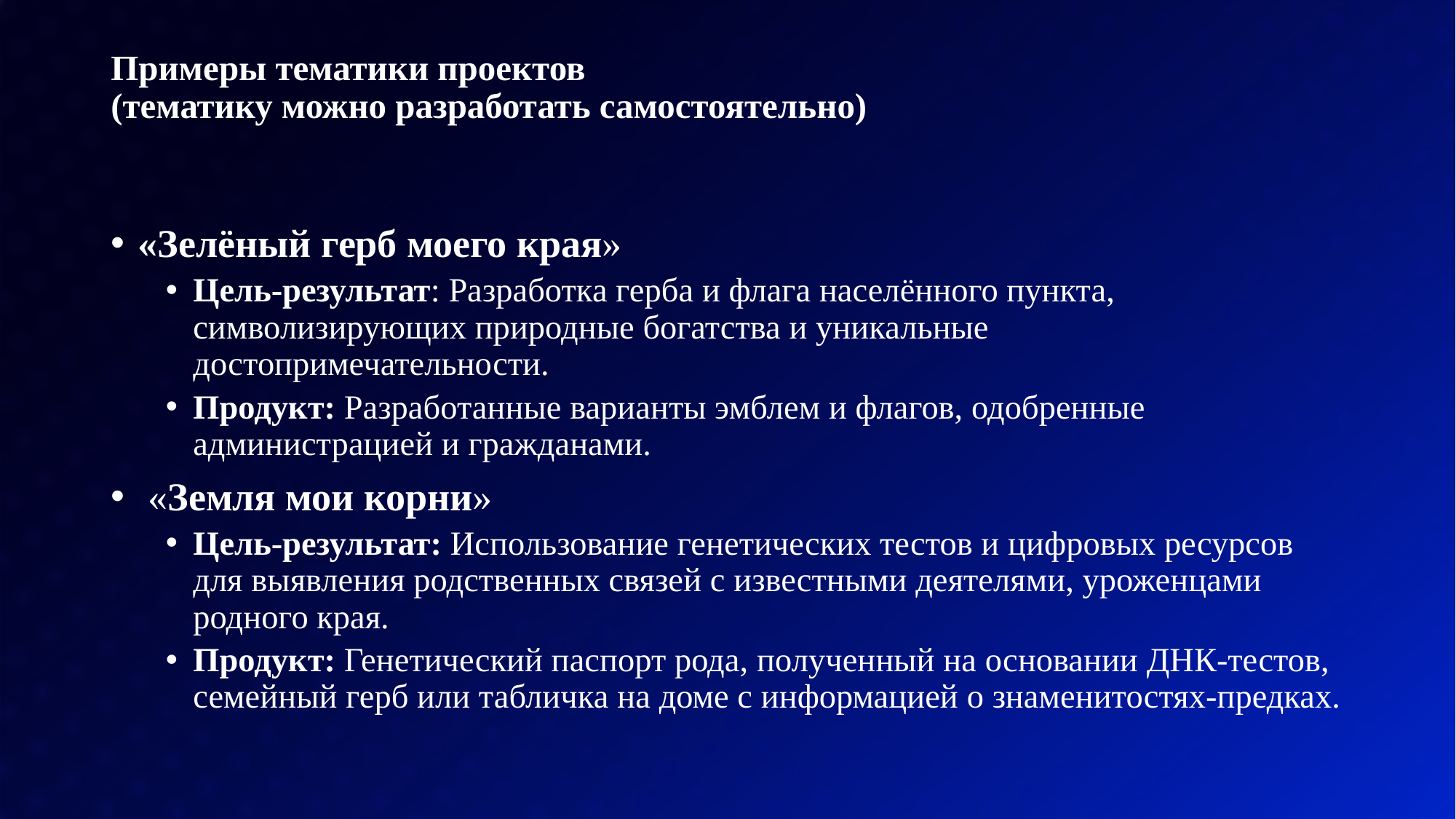

# Примеры тематики проектов (тематику можно разработать самостоятельно)
«Зелёный герб моего края»
Цель-результат: Разработка герба и флага населённого пункта, символизирующих природные богатства и уникальные достопримечательности.
Продукт: Разработанные варианты эмблем и флагов, одобренные администрацией и гражданами.
 «Земля мои корни»
Цель-результат: Использование генетических тестов и цифровых ресурсов для выявления родственных связей с известными деятелями, уроженцами родного края.
Продукт: Генетический паспорт рода, полученный на основании ДНК-тестов, семейный герб или табличка на доме с информацией о знаменитостях-предках.